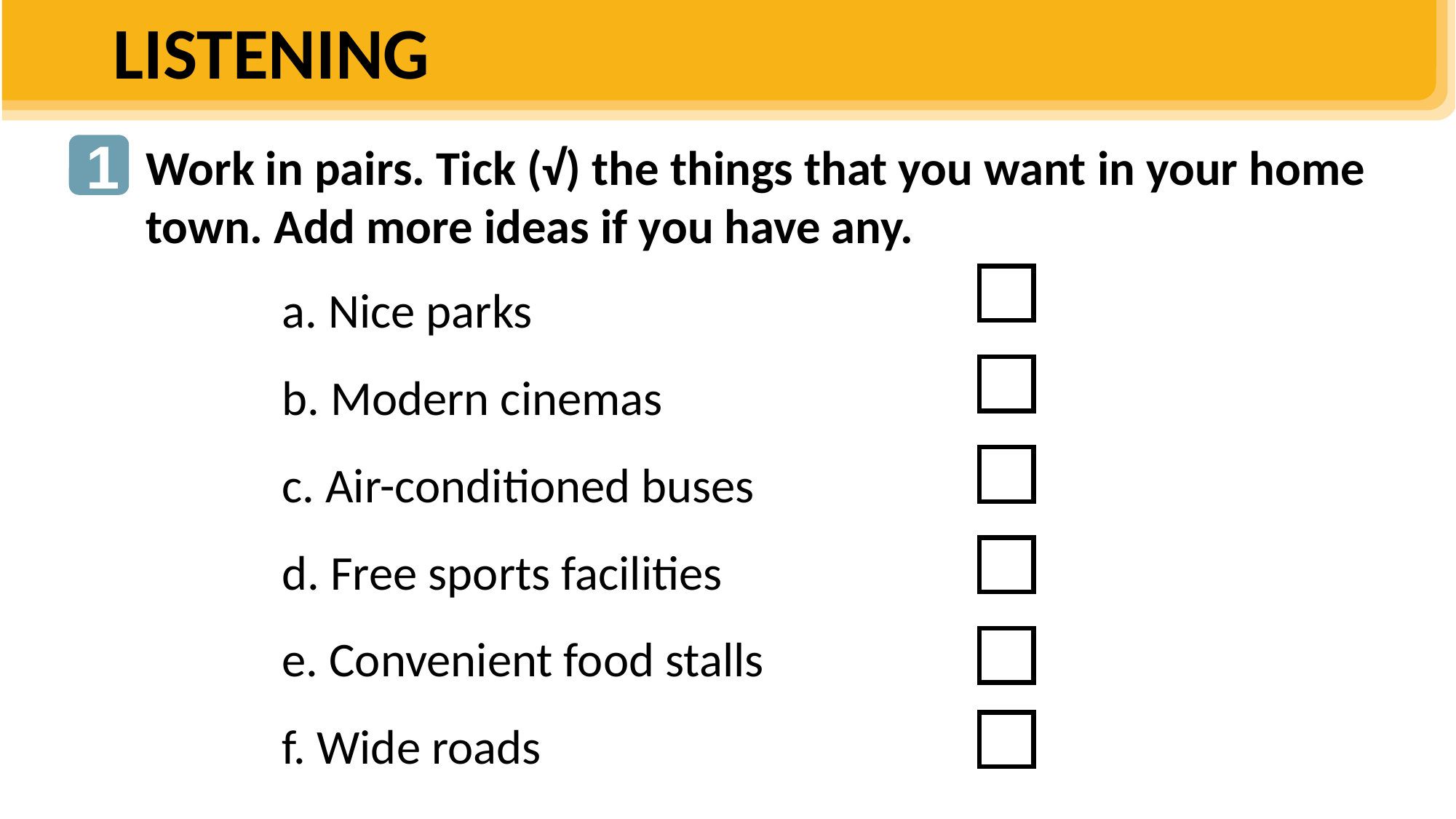

LISTENING
1
Work in pairs. Tick (√) the things that you want in your home town. Add more ideas if you have any.

a. Nice parks
b. Modern cinemas
c. Air-conditioned buses
d. Free sports facilities
e. Convenient food stalls
f. Wide roads